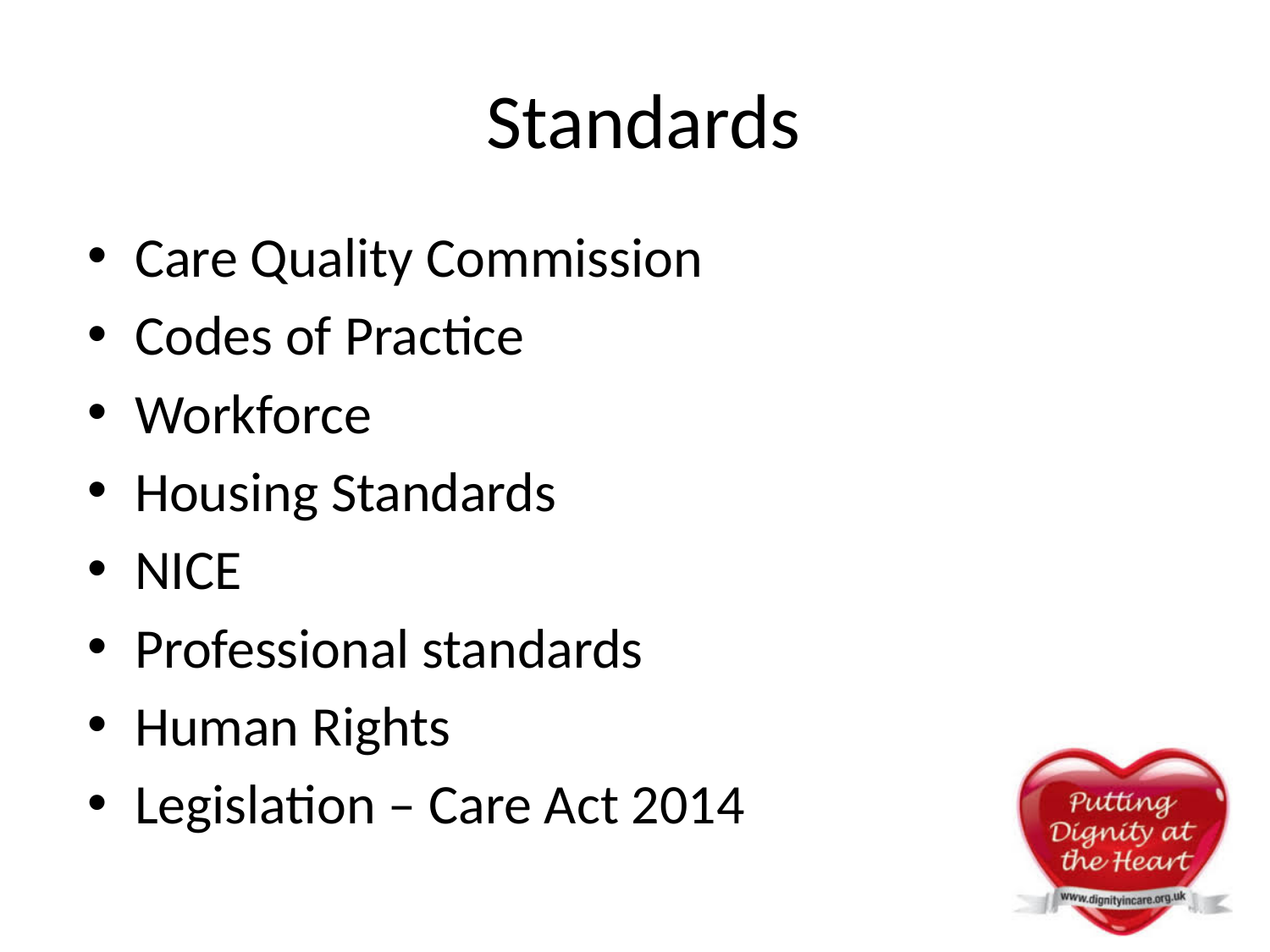

# Standards
Care Quality Commission
Codes of Practice
Workforce
Housing Standards
NICE
Professional standards
Human Rights
Legislation – Care Act 2014